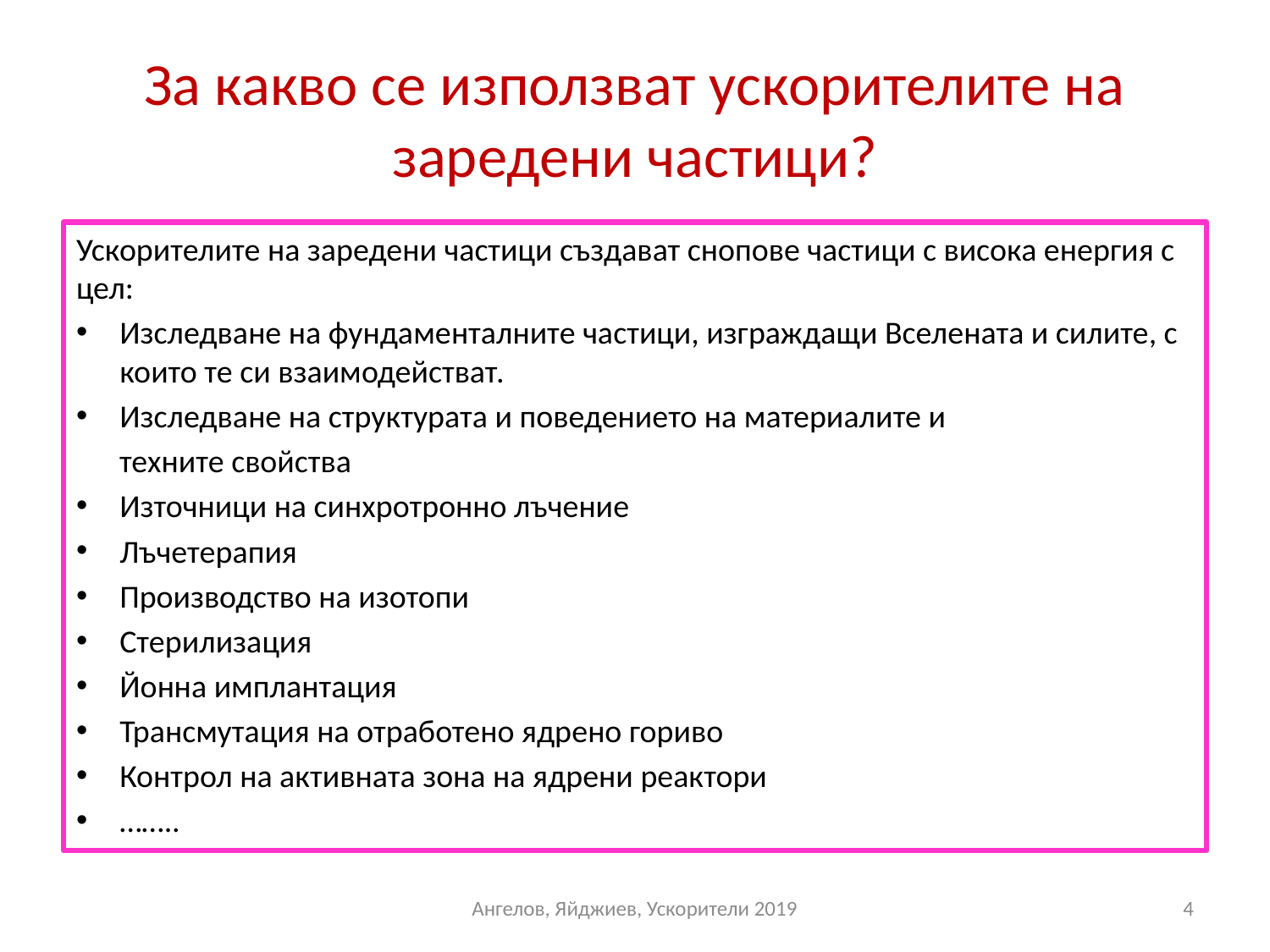

# За какво се използват ускорителите на заредени частици?
Ускорителите на заредени частици създават снопове частици с висока енергия с цел:
Изследване на фундаменталните частици, изграждащи Вселената и силите, с които те си взаимодействат.
Изследване на структурата и поведението на материалите и
      техните свойства
Източници на синхротронно лъчение
Лъчетерапия
Производство на изотопи
Стерилизация
Йонна имплантация
Трансмутация на отработено ядрено гориво
Контрол на активната зона на ядрени реактори
……..
Ангелов, Яйджиев, Ускорители 2019
4